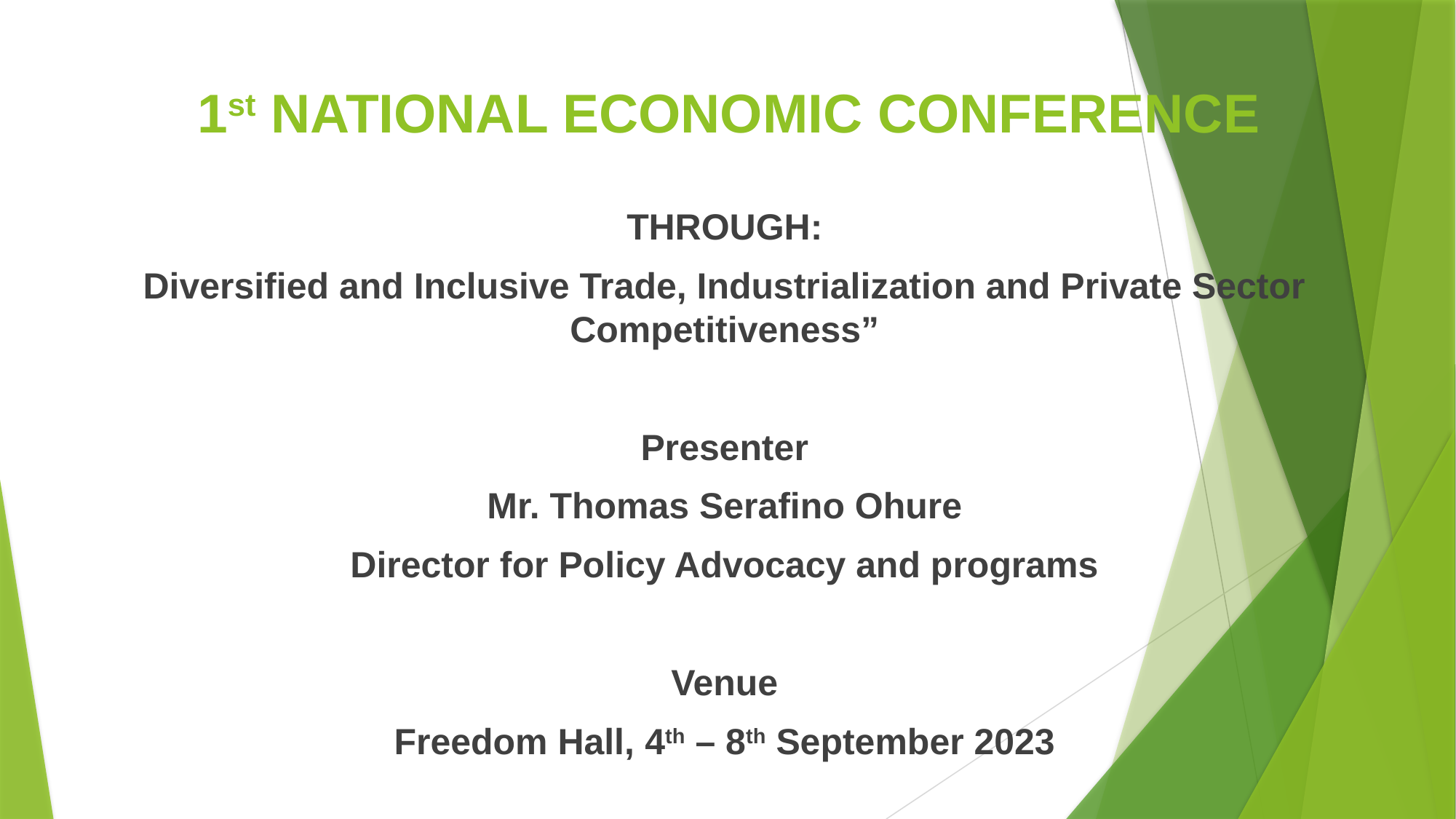

# 1st NATIONAL ECONOMIC CONFERENCE

THROUGH:
Diversified and Inclusive Trade, Industrialization and Private Sector Competitiveness”

Presenter
Mr. Thomas Serafino Ohure
Director for Policy Advocacy and programs

Venue
Freedom Hall, 4th – 8th September 2023